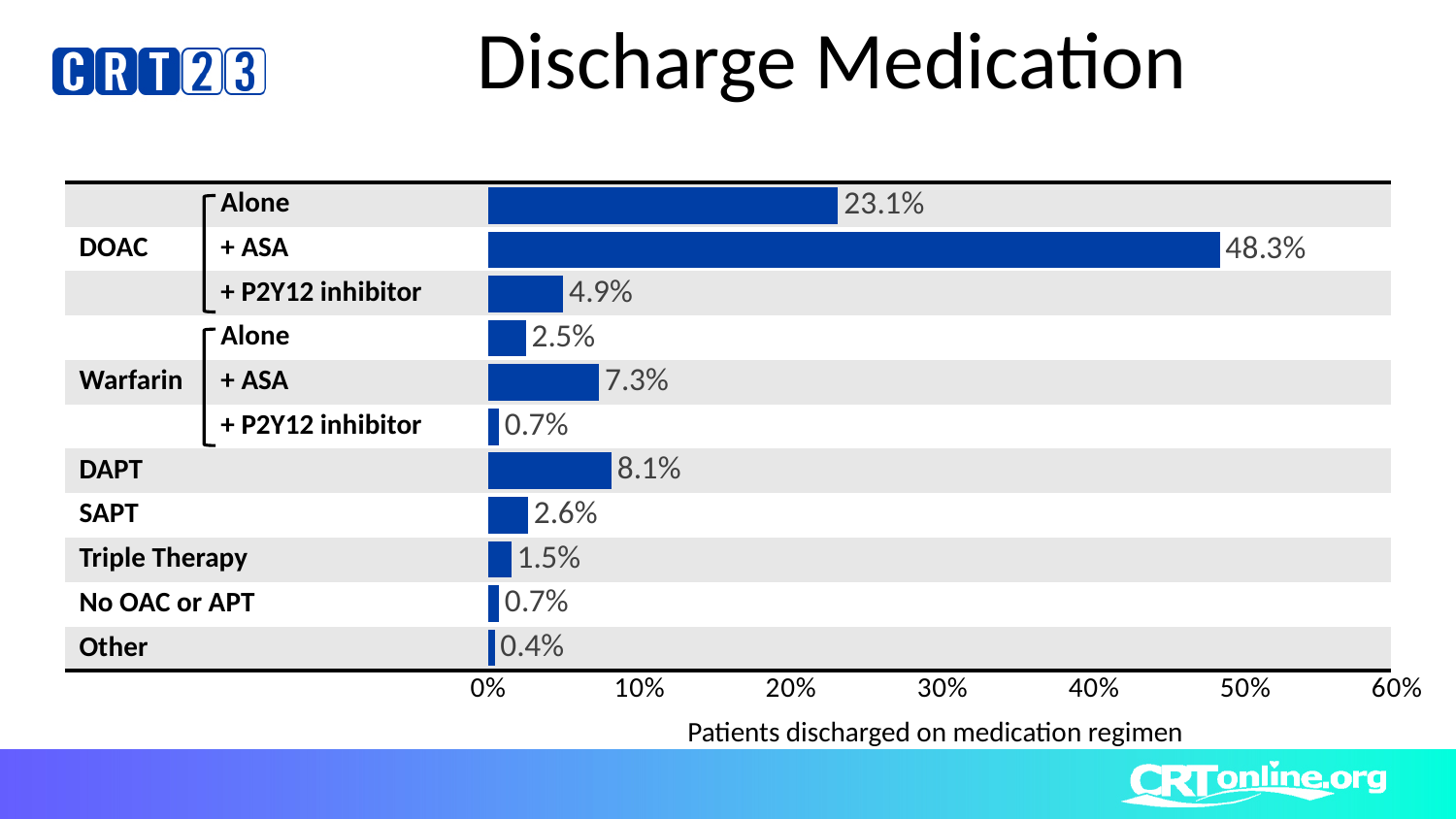

# Discharge Medication

### Chart

| Category | Discharge Medication |
|---|---|
|   Other | 0.004 |
|   No OAC or APT | 0.0069 |
|   Triple Therapy | 0.0149 |
|   SAPT | 0.026 |
|   DAPT | 0.0811 |
|   Warfarin + P2Y12 inhibitor | 0.0067 |
|   Warfarin + aspirin | 0.073 |
|   Warfarin alone | 0.0245 |
|   DOAC + P2Y12 inhibitor | 0.0493 |
|   DOAC + aspirin | 0.4828 |
|   DOAC alone | 0.2308 |
|  | Alone |  |
| --- | --- | --- |
| DOAC | + ASA |  |
|  | + P2Y12 inhibitor |  |
|  | Alone |  |
| Warfarin | + ASA |  |
|  | + P2Y12 inhibitor |  |
| DAPT |  |  |
| SAPT |  |  |
| Triple Therapy |  |  |
| No OAC or APT |  |  |
| Other |  |  |

Patients discharged on medication regimen